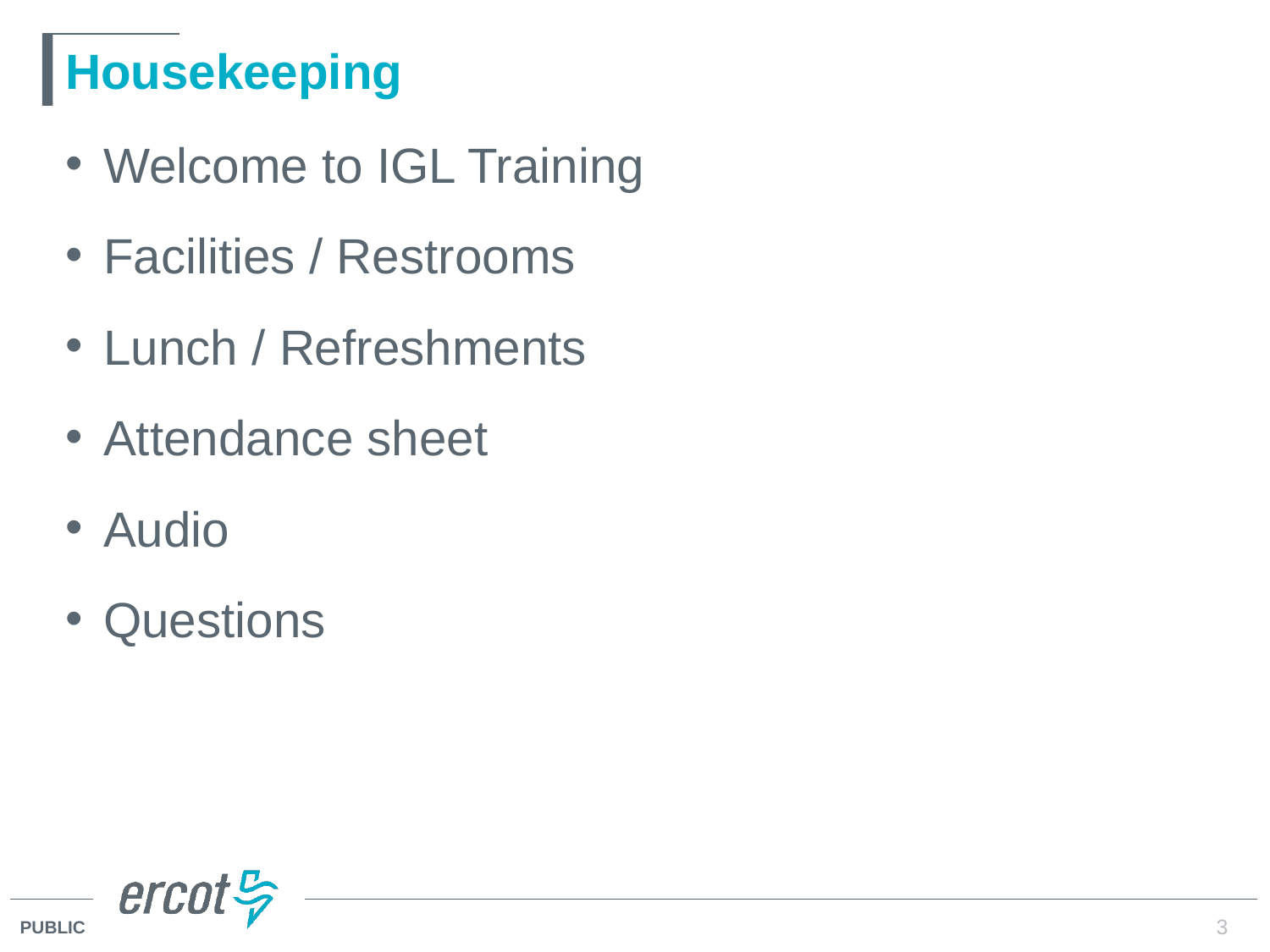

# Housekeeping
Welcome to IGL Training
Facilities / Restrooms
Lunch / Refreshments
Attendance sheet
Audio
Questions
3